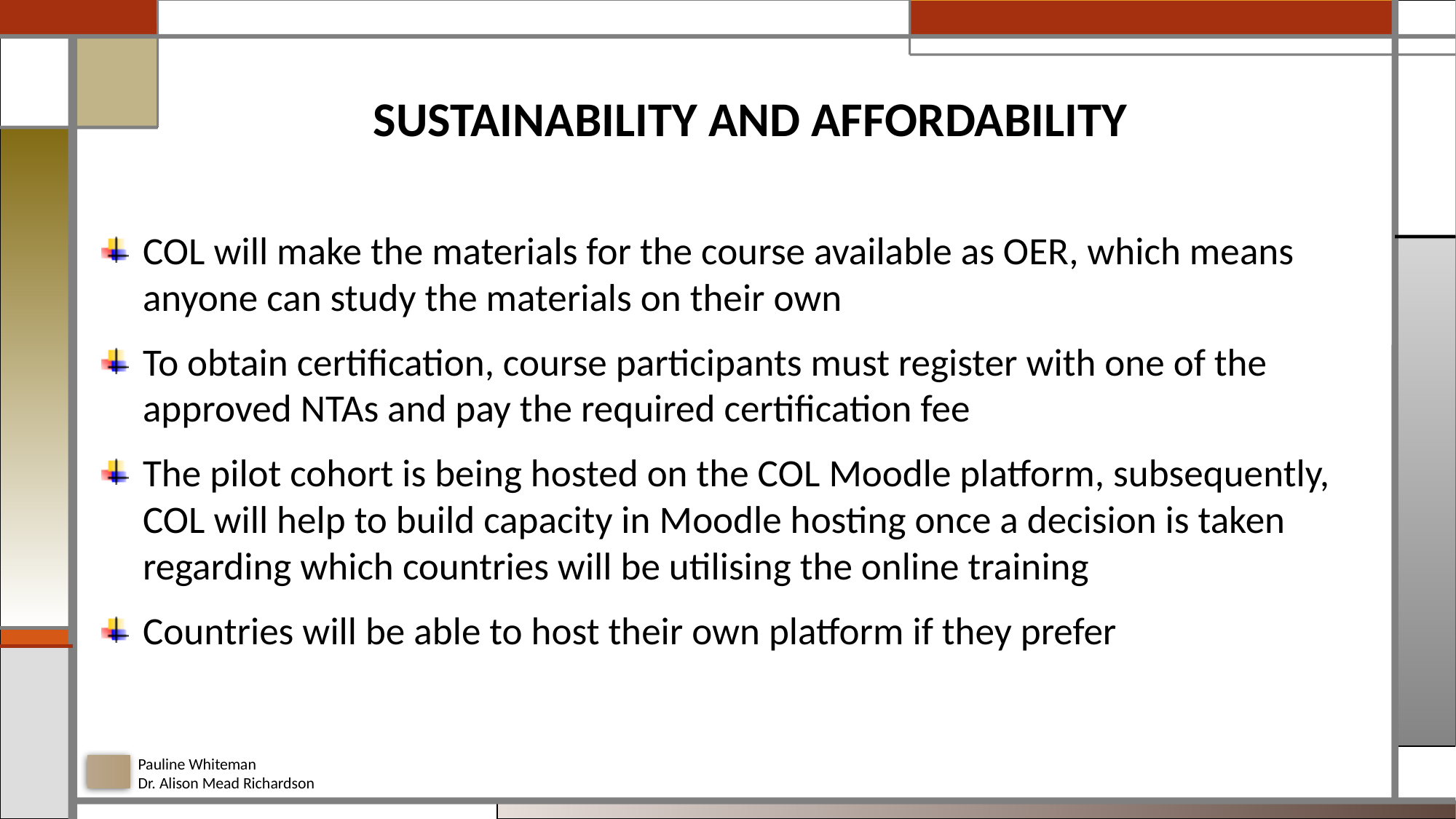

SUSTAINABILITY AND AFFORDABILITY
COL will make the materials for the course available as OER, which means anyone can study the materials on their own
To obtain certification, course participants must register with one of the approved NTAs and pay the required certification fee
The pilot cohort is being hosted on the COL Moodle platform, subsequently, COL will help to build capacity in Moodle hosting once a decision is taken regarding which countries will be utilising the online training
Countries will be able to host their own platform if they prefer